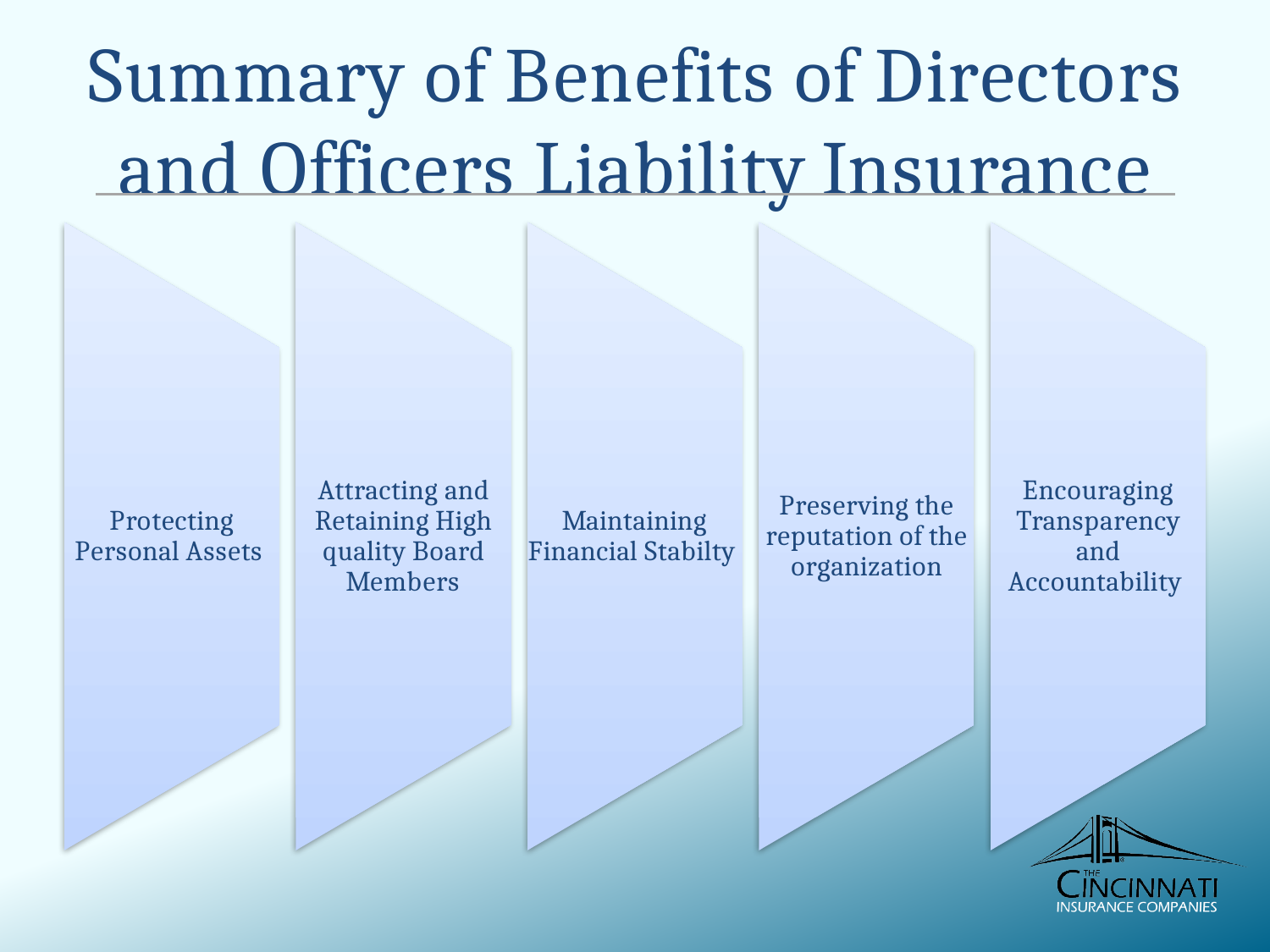

Summary of Benefits of Directors and Officers Liability Insurance
Protecting Personal Assets
Attracting and Retaining High quality Board Members
Maintaining Financial Stabilty
Preserving the reputation of the organization
Encouraging Transparency and Accountability